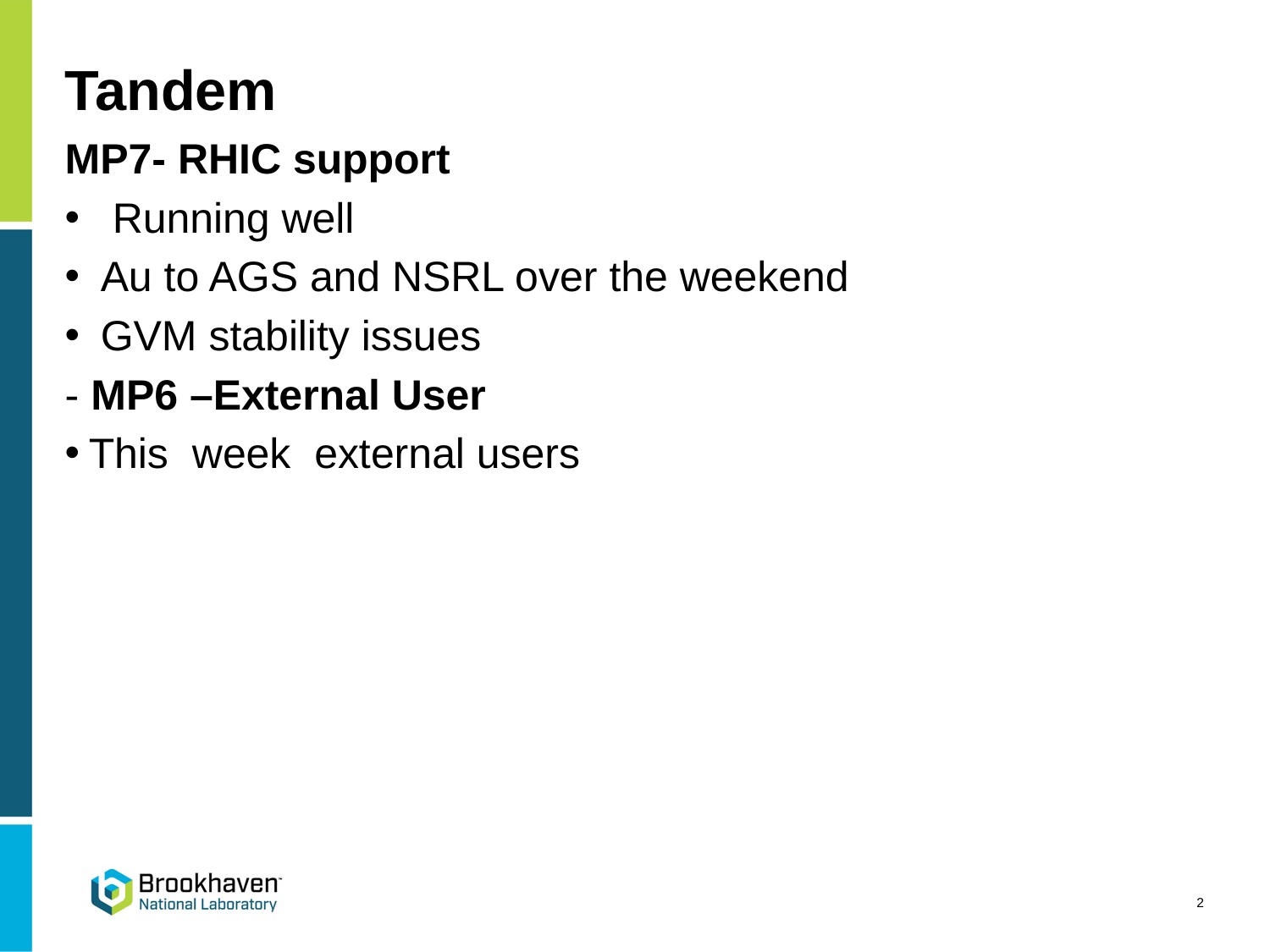

# Tandem
MP7- RHIC support
  Running well
 Au to AGS and NSRL over the weekend
 GVM stability issues
- MP6 –External User
This  week  external users

2